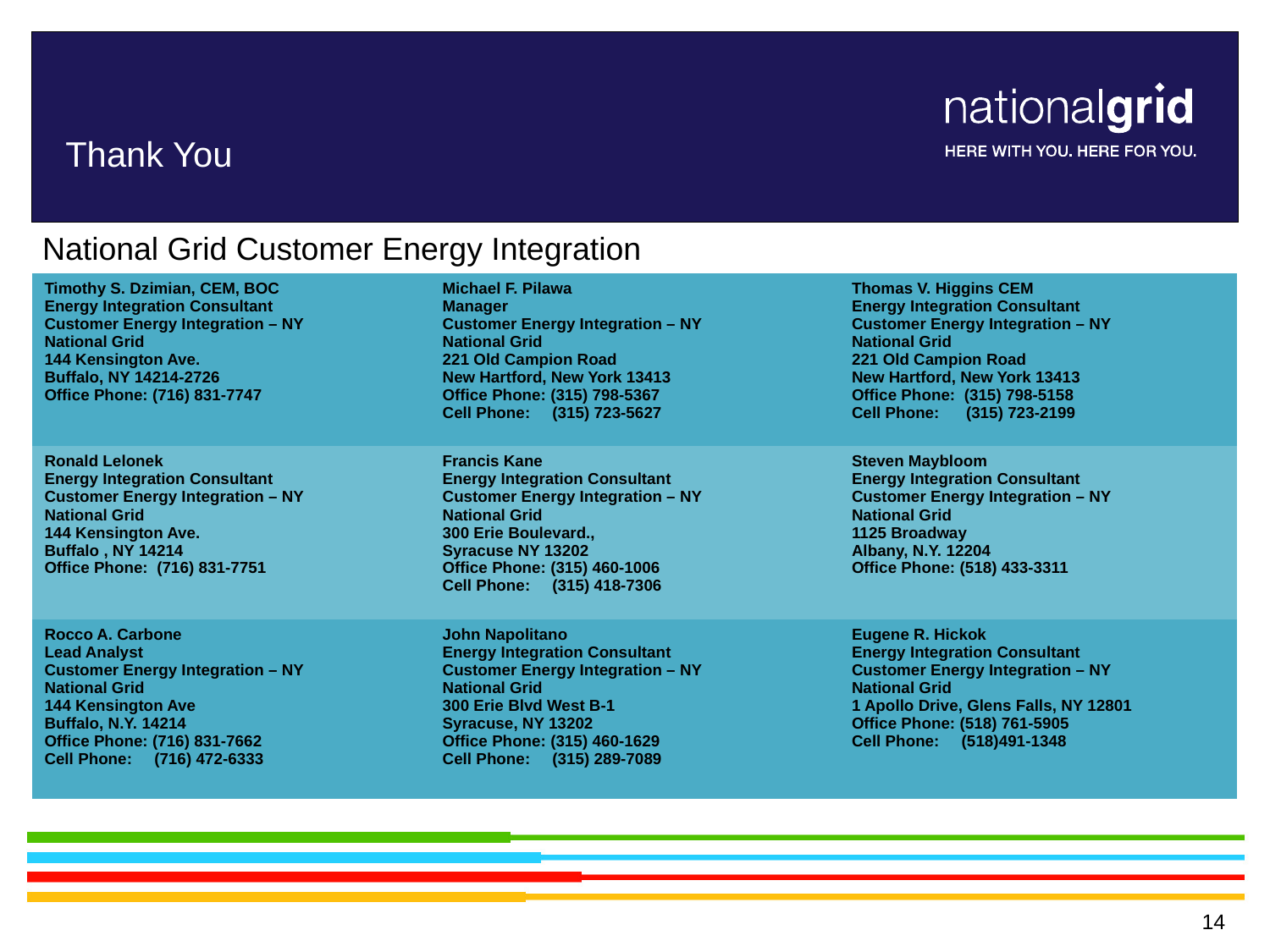

Thank You
 National Grid Customer Energy Integration
| Timothy S. Dzimian, CEM, BOC Energy Integration Consultant Customer Energy Integration – NY National Grid 144 Kensington Ave. Buffalo, NY 14214-2726 Office Phone: (716) 831-7747 | Michael F. Pilawa Manager Customer Energy Integration – NY National Grid 221 Old Campion Road New Hartford, New York 13413 Office Phone: (315) 798-5367 Cell Phone: (315) 723-5627 | Thomas V. Higgins CEM Energy Integration Consultant Customer Energy Integration – NY National Grid 221 Old Campion Road New Hartford, New York 13413 Office Phone: (315) 798-5158 Cell Phone: (315) 723-2199 |
| --- | --- | --- |
| Ronald Lelonek Energy Integration Consultant Customer Energy Integration – NY National Grid 144 Kensington Ave. Buffalo , NY 14214 Office Phone: (716) 831-7751 | Francis Kane Energy Integration Consultant Customer Energy Integration – NY National Grid 300 Erie Boulevard., Syracuse NY 13202 Office Phone: (315) 460-1006 Cell Phone: (315) 418-7306 | Steven Maybloom Energy Integration Consultant Customer Energy Integration – NY National Grid 1125 Broadway Albany, N.Y. 12204 Office Phone: (518) 433-3311 |
| Rocco A. Carbone Lead Analyst Customer Energy Integration – NY National Grid 144 Kensington Ave Buffalo, N.Y. 14214 Office Phone: (716) 831-7662 Cell Phone: (716) 472-6333 | John Napolitano Energy Integration Consultant Customer Energy Integration – NY National Grid 300 Erie Blvd West B-1 Syracuse, NY 13202 Office Phone: (315) 460-1629 Cell Phone: (315) 289-7089 | Eugene R. Hickok Energy Integration Consultant Customer Energy Integration – NY National Grid 1 Apollo Drive, Glens Falls, NY 12801 Office Phone: (518) 761-5905 Cell Phone: (518)491-1348 |
14